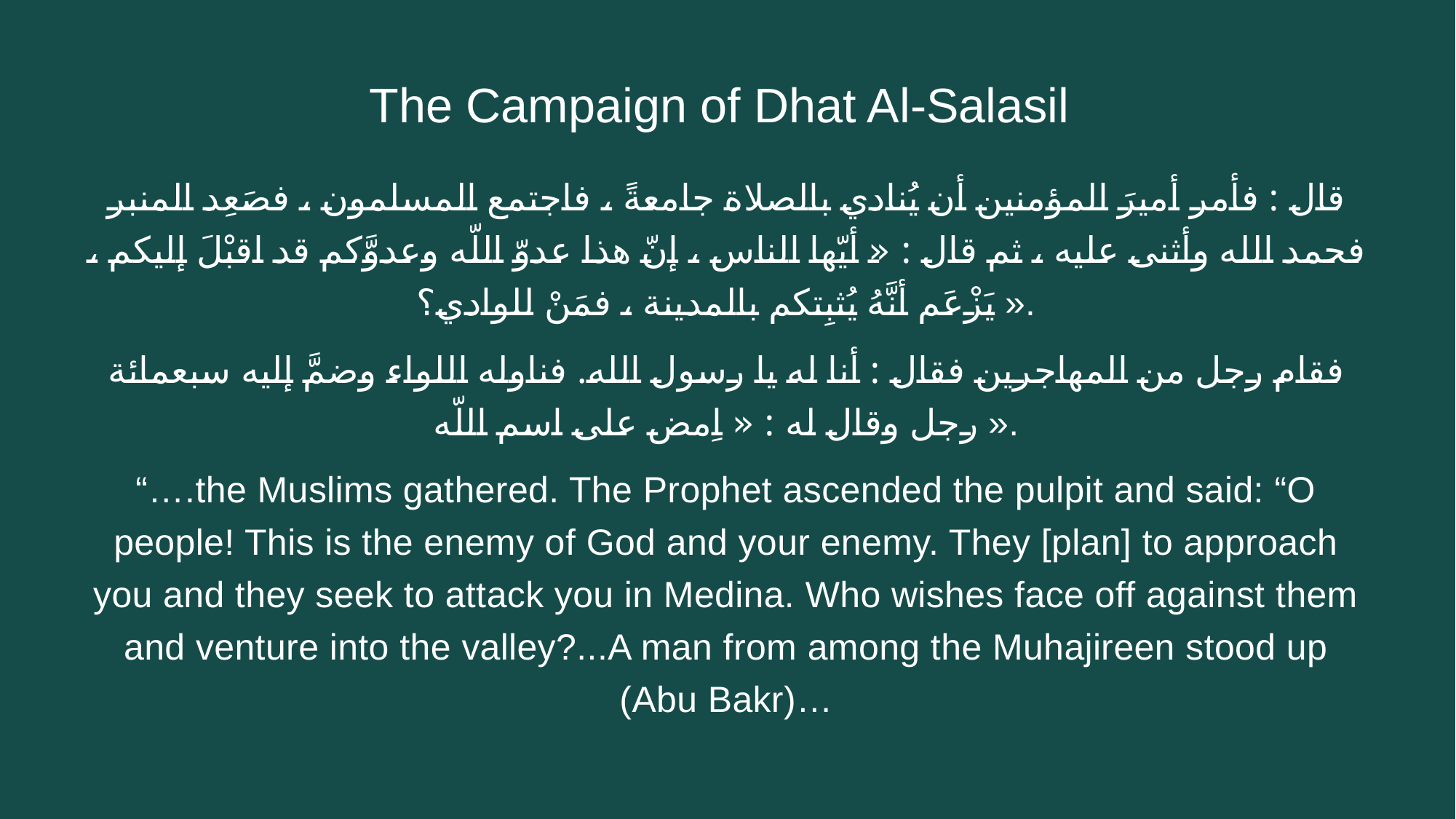

# The Campaign of Dhat Al-Salasil
قال : فأمر أميرَ المؤمنين أن يُنادي بالصلاة جامعةً ، فاجتمع المسلمون ، فصَعِد المنبر فحمد الله وأثنى عليه ، ثم قال : « أيّها الناس ، إنّ هذا عدوّ اللّه وعدوَّكم قد اقبْلَ إليكم ، يَزْعَم أنَّهُ يُثبِتكم بالمدينة ، فمَنْ للوادي؟ ».
فقام رجل من المهاجرين فقال : أنا له يا رسول الله. فناوله اللواء وضمَّ إليه سبعمائة رجل وقال له : « اِمض على اسم اللّه ».
“….the Muslims gathered. The Prophet ascended the pulpit and said: “O people! This is the enemy of God and your enemy. They [plan] to approach you and they seek to attack you in Medina. Who wishes face off against them and venture into the valley?...A man from among the Muhajireen stood up (Abu Bakr)…